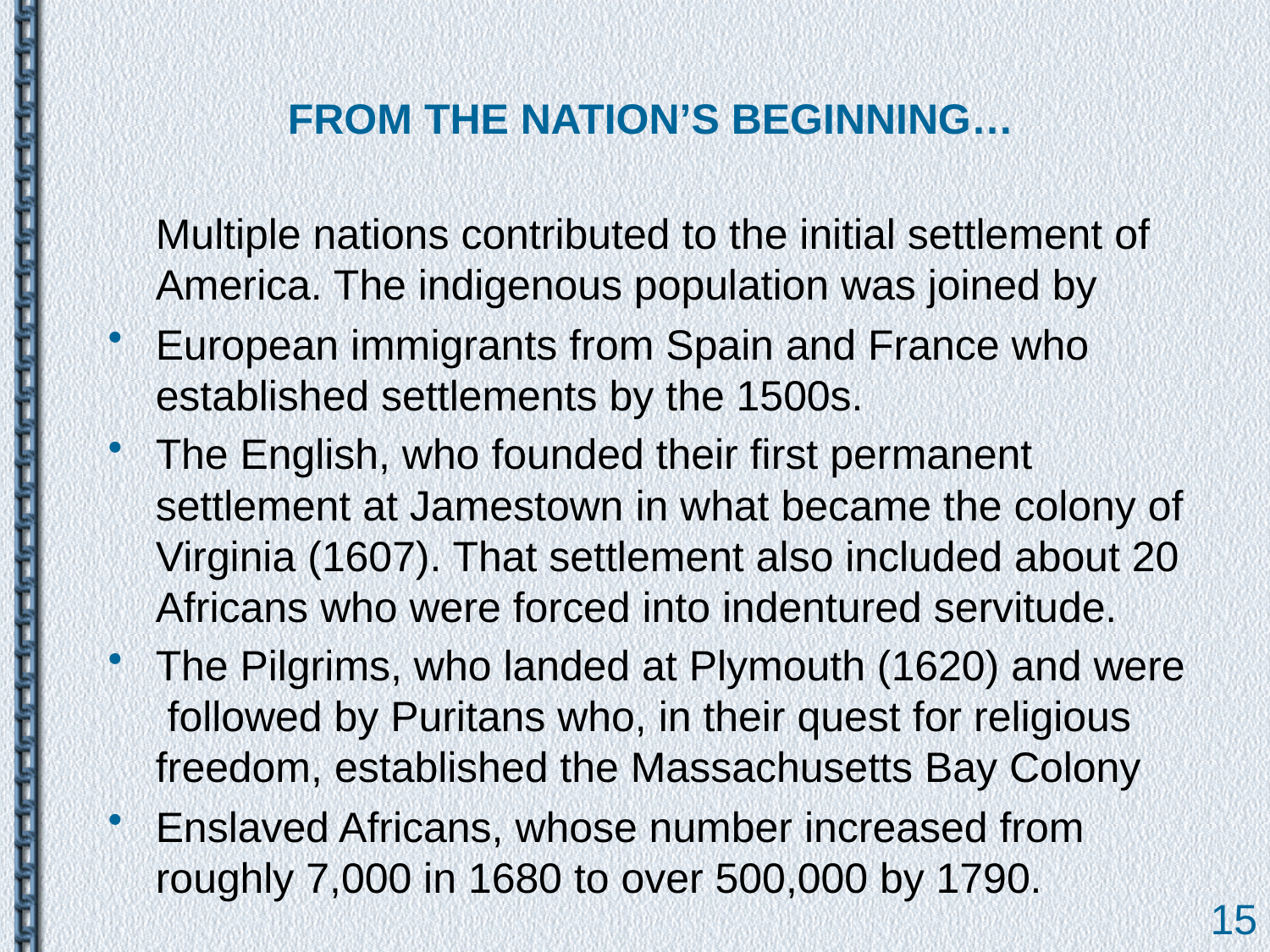

# FROM THE NATION’S BEGINNING…
	Multiple nations contributed to the initial settlement of America. The indigenous population was joined by
European immigrants from Spain and France who established settlements by the 1500s.
The English, who founded their first permanent settlement at Jamestown in what became the colony of Virginia (1607). That settlement also included about 20 Africans who were forced into indentured servitude.
The Pilgrims, who landed at Plymouth (1620) and were  followed by Puritans who, in their quest for religious freedom, established the Massachusetts Bay Colony
Enslaved Africans, whose number increased from roughly 7,000 in 1680 to over 500,000 by 1790.
15